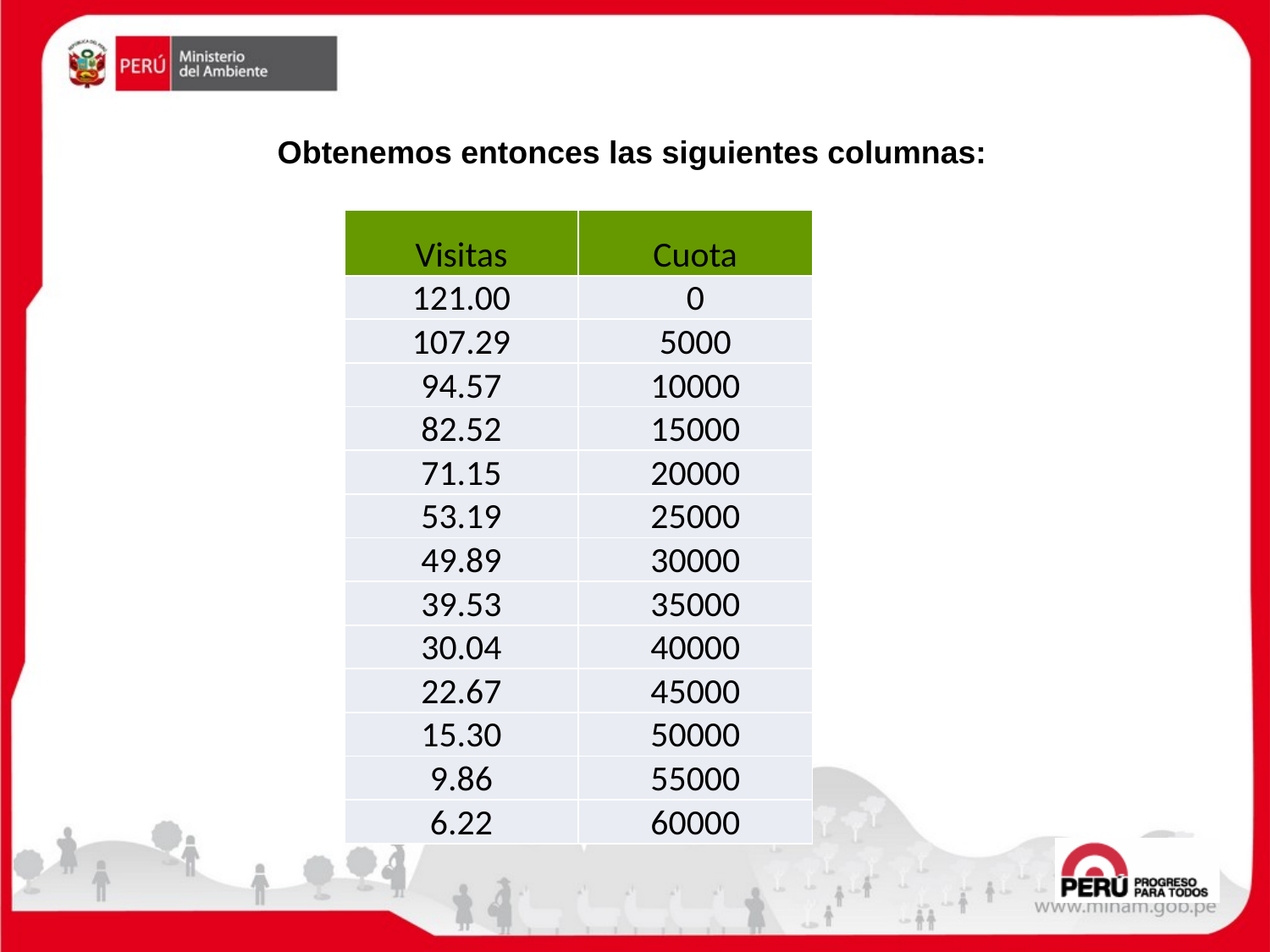

Obtenemos entonces las siguientes columnas:
| Visitas | Cuota |
| --- | --- |
| 121.00 | 0 |
| 107.29 | 5000 |
| 94.57 | 10000 |
| 82.52 | 15000 |
| 71.15 | 20000 |
| 53.19 | 25000 |
| 49.89 | 30000 |
| 39.53 | 35000 |
| 30.04 | 40000 |
| 22.67 | 45000 |
| 15.30 | 50000 |
| 9.86 | 55000 |
| 6.22 | 60000 |